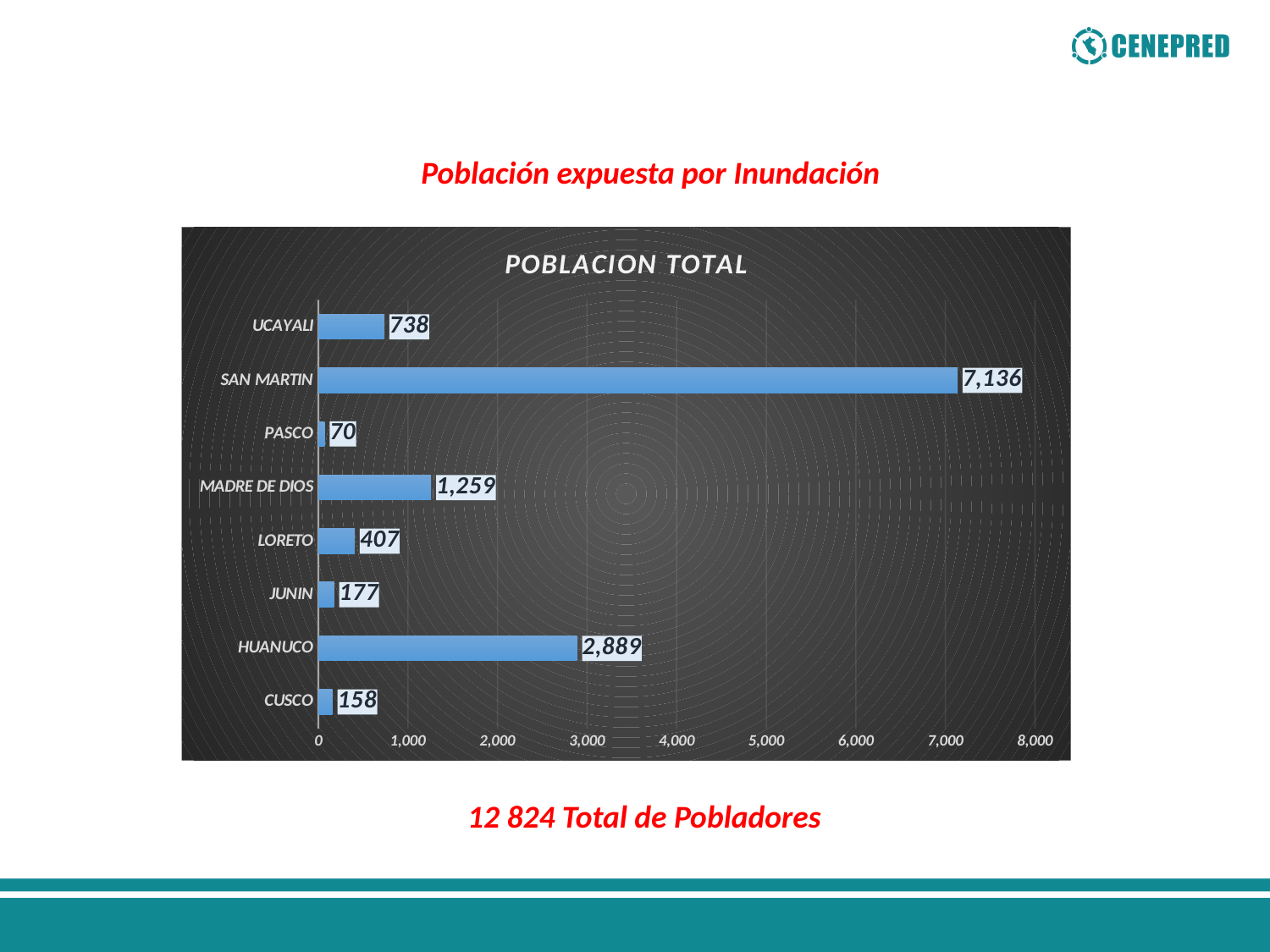

Población expuesta por Inundación

### Chart: POBLACION TOTAL

| Category | POBLACION TOTAL |
|---|---|
| CUSCO | 158.0 |
| HUANUCO | 2889.0 |
| JUNIN | 177.0 |
| LORETO | 407.0 |
| MADRE DE DIOS | 1259.0 |
| PASCO | 70.0 |
| SAN MARTIN | 7136.0 |
| UCAYALI | 738.0 |
12 824 Total de Pobladores